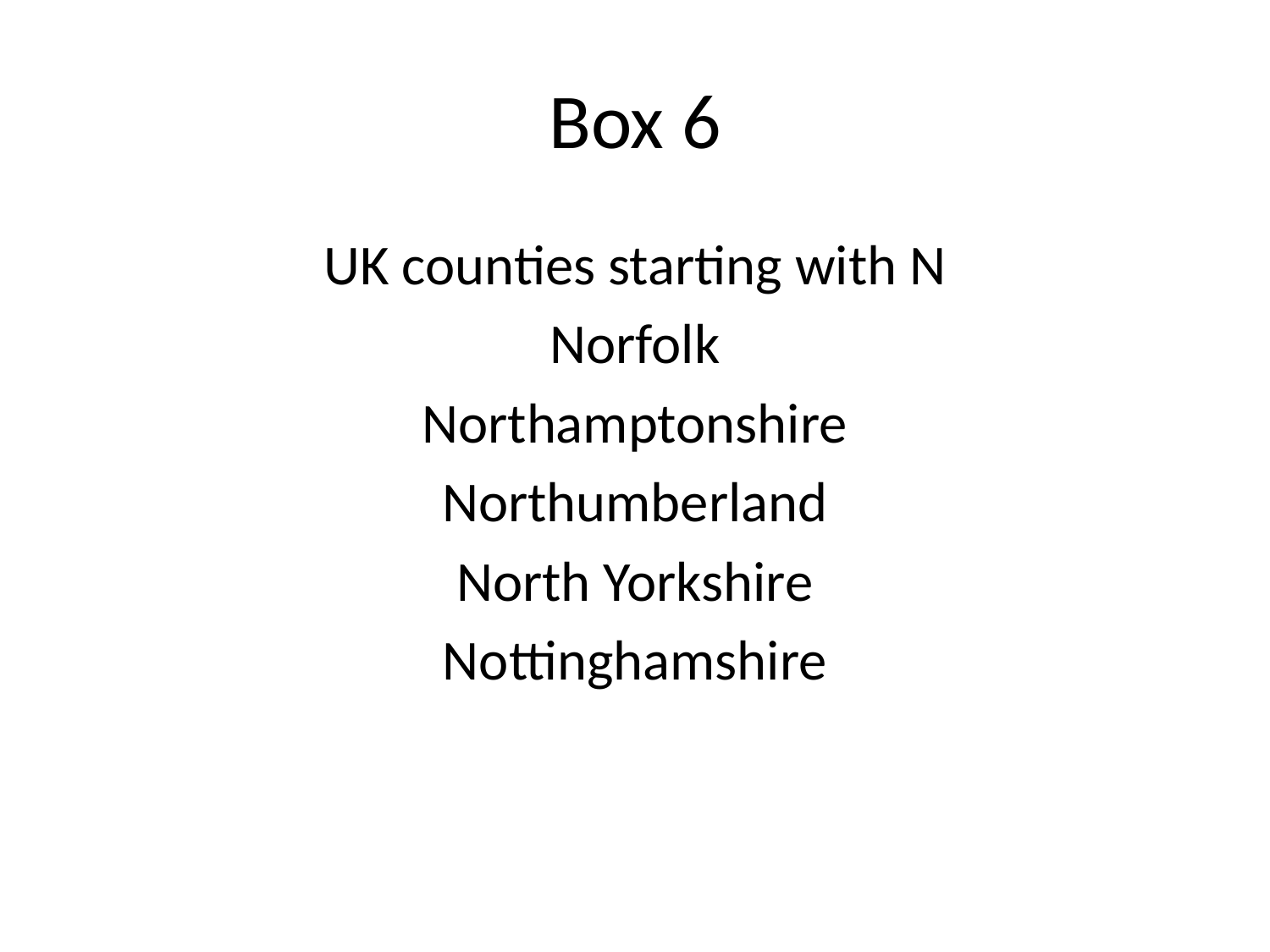

# Box 6
UK counties starting with N
Norfolk
Northamptonshire
Northumberland
North Yorkshire
Nottinghamshire